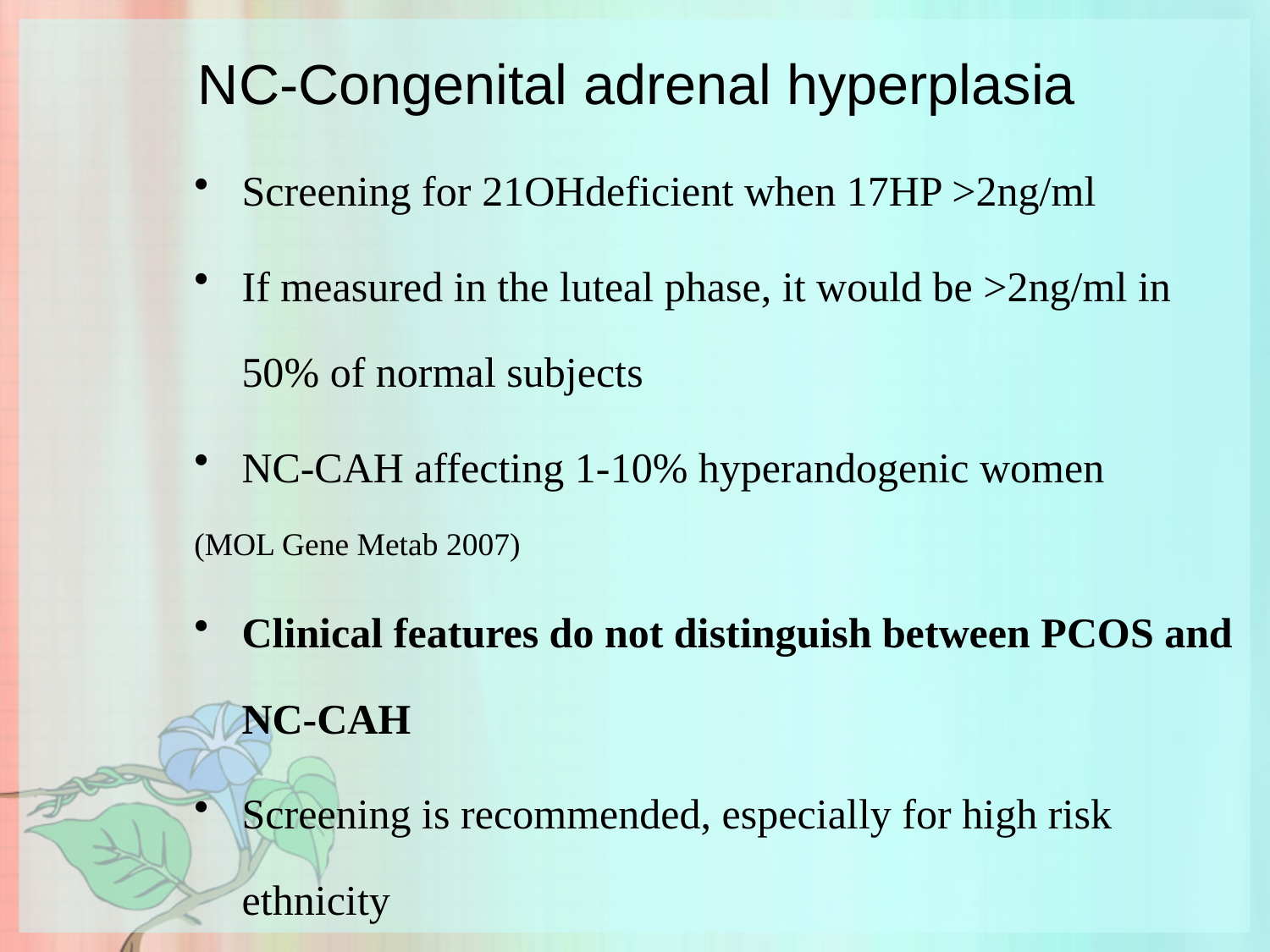

# NC-Congenital adrenal hyperplasia
Screening for 21OHdeficient when 17HP >2ng/ml
If measured in the luteal phase, it would be >2ng/ml in 50% of normal subjects
NC-CAH affecting 1-10% hyperandogenic women
(MOL Gene Metab 2007)
Clinical features do not distinguish between PCOS and NC-CAH
Screening is recommended, especially for high risk ethnicity